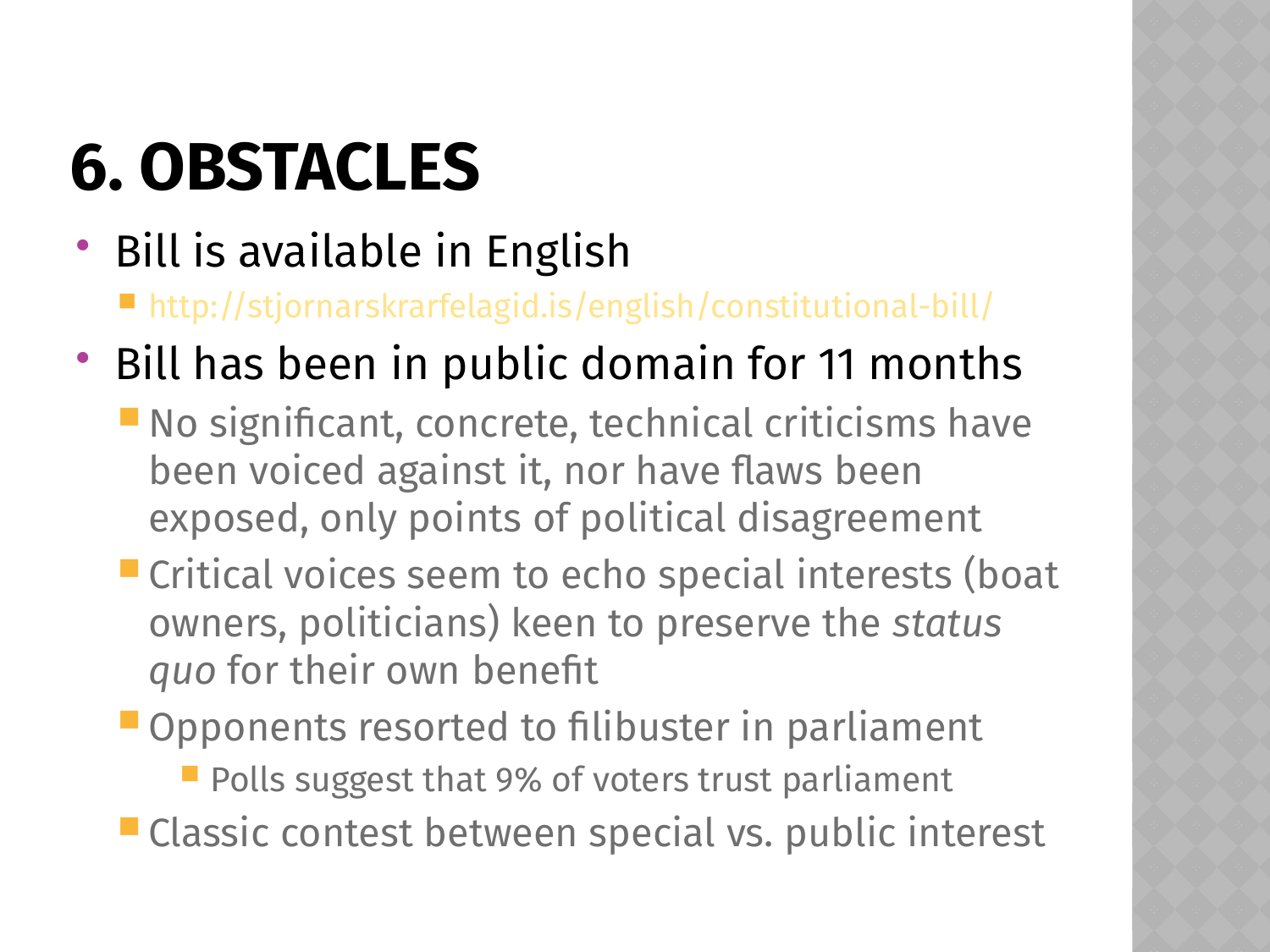

# 6. obstacles
Bill is available in English
http://stjornarskrarfelagid.is/english/constitutional-bill/
Bill has been in public domain for 11 months
No significant, concrete, technical criticisms have been voiced against it, nor have flaws been exposed, only points of political disagreement
Critical voices seem to echo special interests (boat owners, politicians) keen to preserve the status quo for their own benefit
Opponents resorted to filibuster in parliament
Polls suggest that 9% of voters trust parliament
Classic contest between special vs. public interest